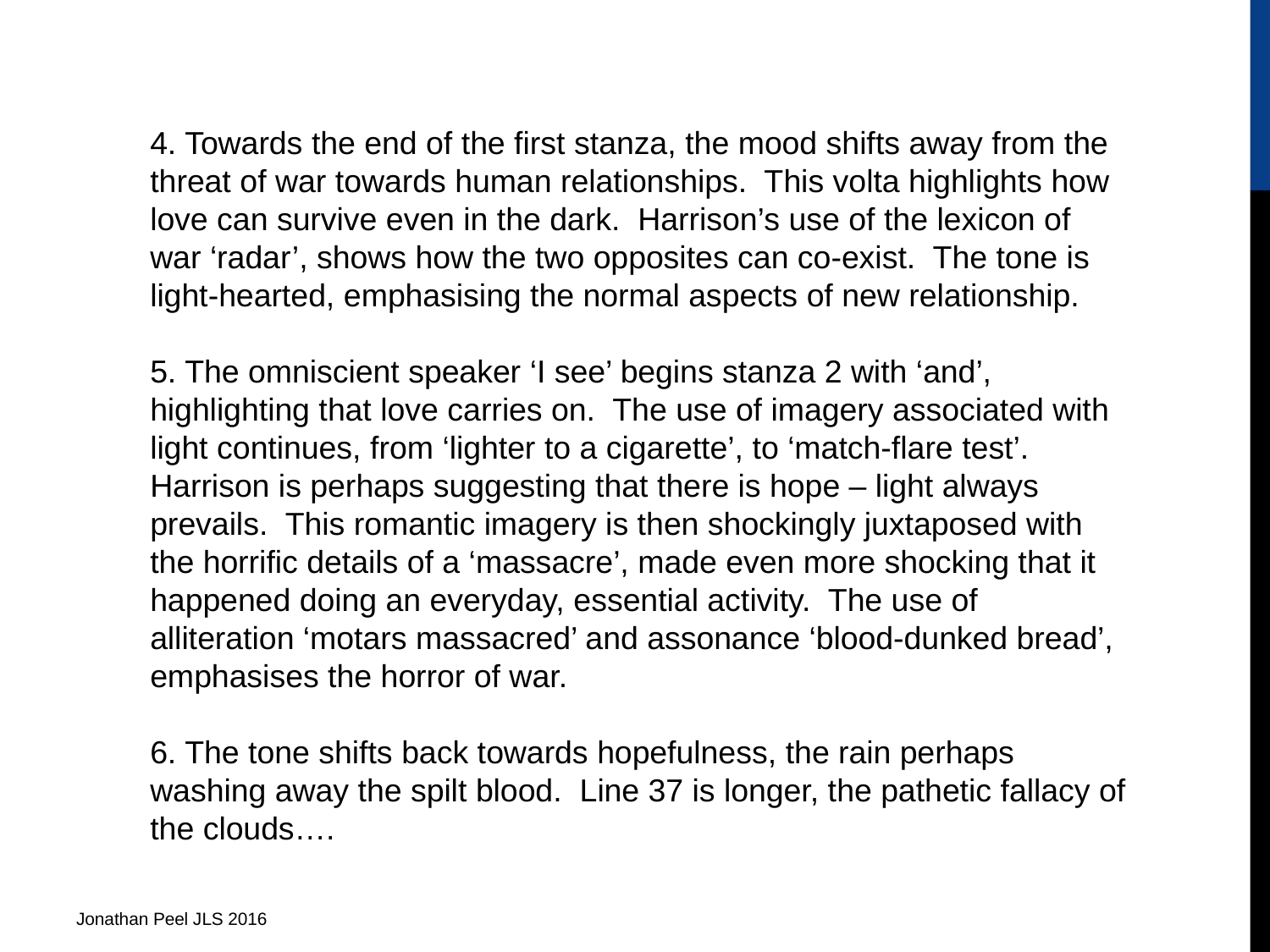

4. Towards the end of the first stanza, the mood shifts away from the threat of war towards human relationships.  This volta highlights how love can survive even in the dark.  Harrison’s use of the lexicon of war ‘radar’, shows how the two opposites can co-exist.  The tone is light-hearted, emphasising the normal aspects of new relationship.

5. The omniscient speaker ‘I see’ begins stanza 2 with ‘and’, highlighting that love carries on.  The use of imagery associated with light continues, from ‘lighter to a cigarette’, to ‘match-flare test’.  Harrison is perhaps suggesting that there is hope – light always prevails.  This romantic imagery is then shockingly juxtaposed with the horrific details of a ‘massacre’, made even more shocking that it happened doing an everyday, essential activity.  The use of alliteration ‘motars massacred’ and assonance ‘blood-dunked bread’, emphasises the horror of war.

6. The tone shifts back towards hopefulness, the rain perhaps washing away the spilt blood.  Line 37 is longer, the pathetic fallacy of the clouds….
Jonathan Peel JLS 2016